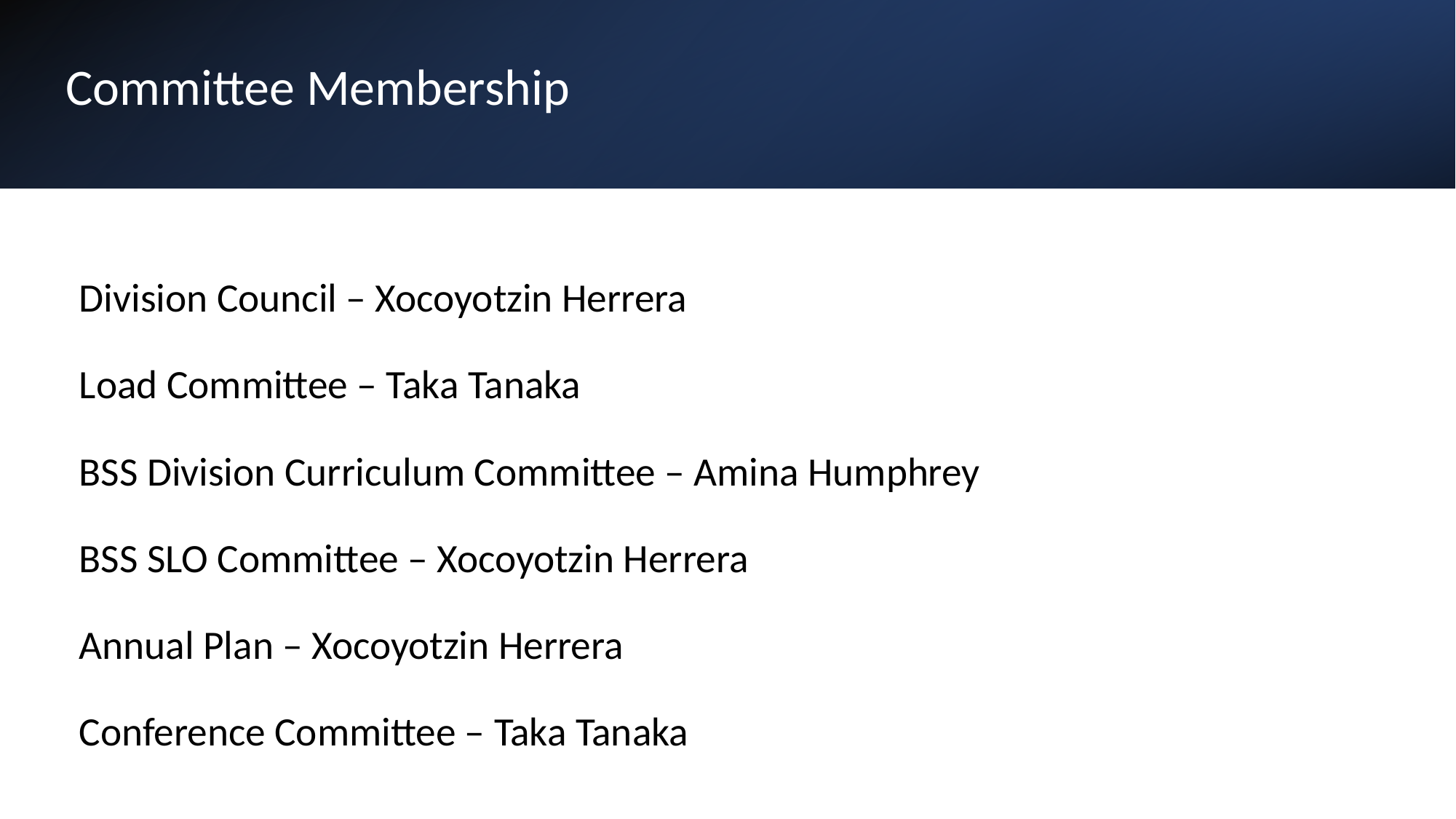

# Committee Membership
Division Council – Xocoyotzin Herrera
Load Committee – Taka Tanaka
BSS Division Curriculum Committee – Amina Humphrey
BSS SLO Committee – Xocoyotzin Herrera
Annual Plan – Xocoyotzin Herrera
Conference Committee – Taka Tanaka